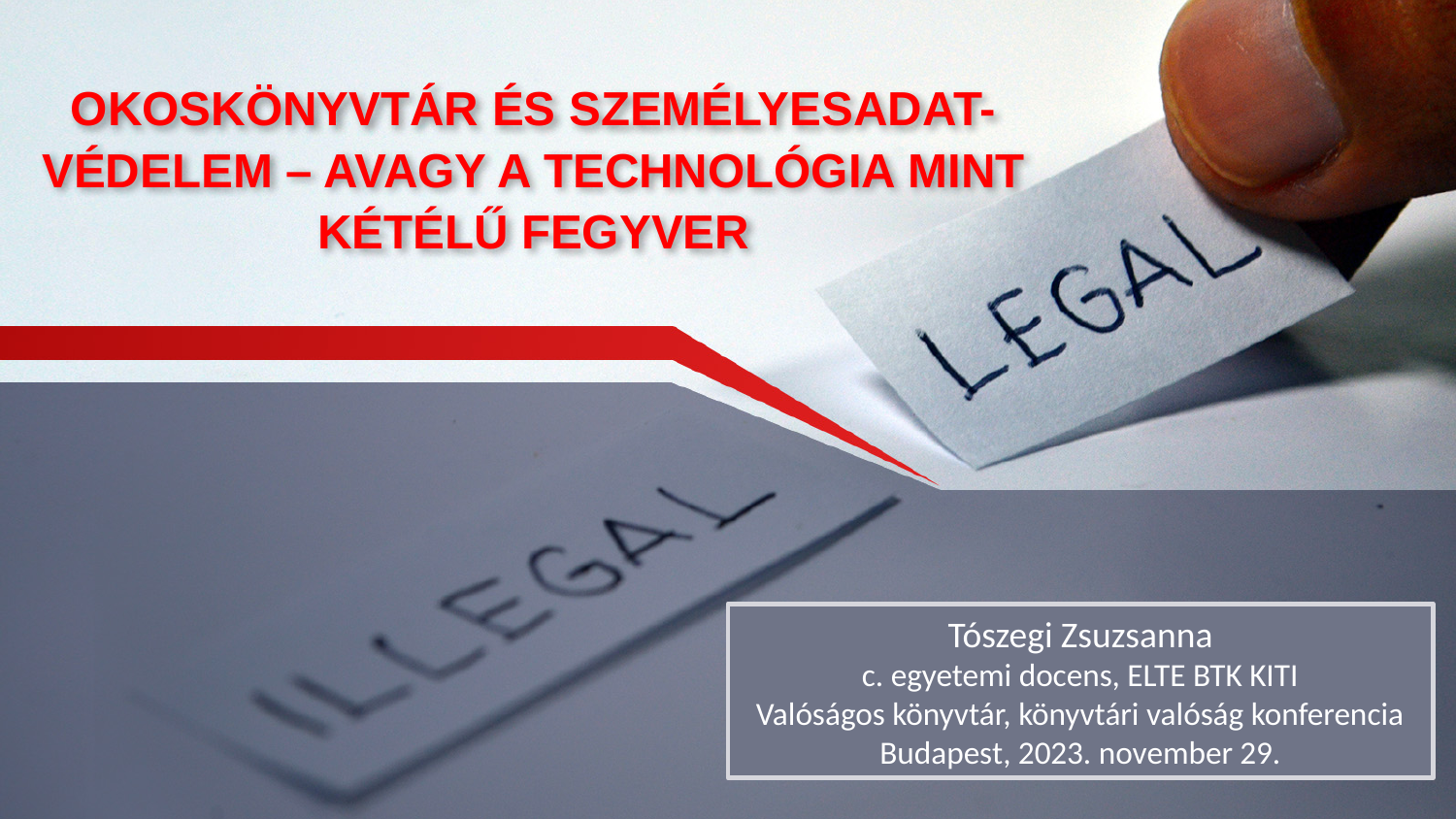

# OKOSKÖNYVTÁR ÉS SZEMÉLYESADAT-VÉDELEM – AVAGY A TECHNOLÓGIA MINT KÉTÉLŰ FEGYVER
Tószegi Zsuzsanna
c. egyetemi docens, ELTE BTK KITI
Valóságos könyvtár, könyvtári valóság konferencia
Budapest, 2023. november 29.